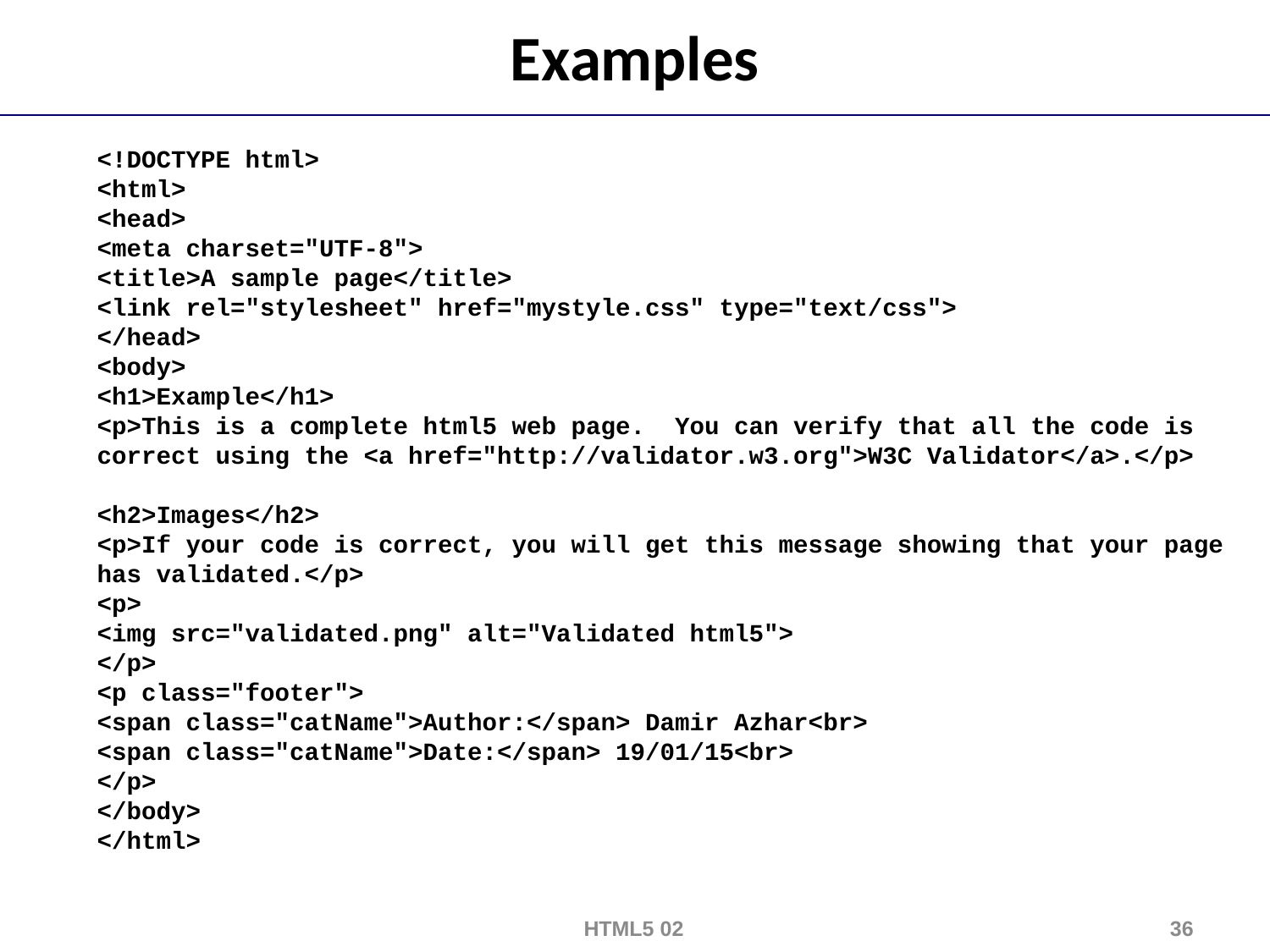

# Examples
<!DOCTYPE html>
<html>
<head>
<meta charset="UTF-8">
<title>A sample page</title>
<link rel="stylesheet" href="mystyle.css" type="text/css">
</head>
<body>
<h1>Example</h1>
<p>This is a complete html5 web page.  You can verify that all the code is correct using the <a href="http://validator.w3.org">W3C Validator</a>.</p>

<h2>Images</h2>
<p>If your code is correct, you will get this message showing that your page has validated.</p>
<p>
<img src="validated.png" alt="Validated html5">
</p>
<p class="footer">
<span class="catName">Author:</span> Damir Azhar<br>
<span class="catName">Date:</span> 19/01/15<br>
</p>
</body>
</html>
HTML5 02
36